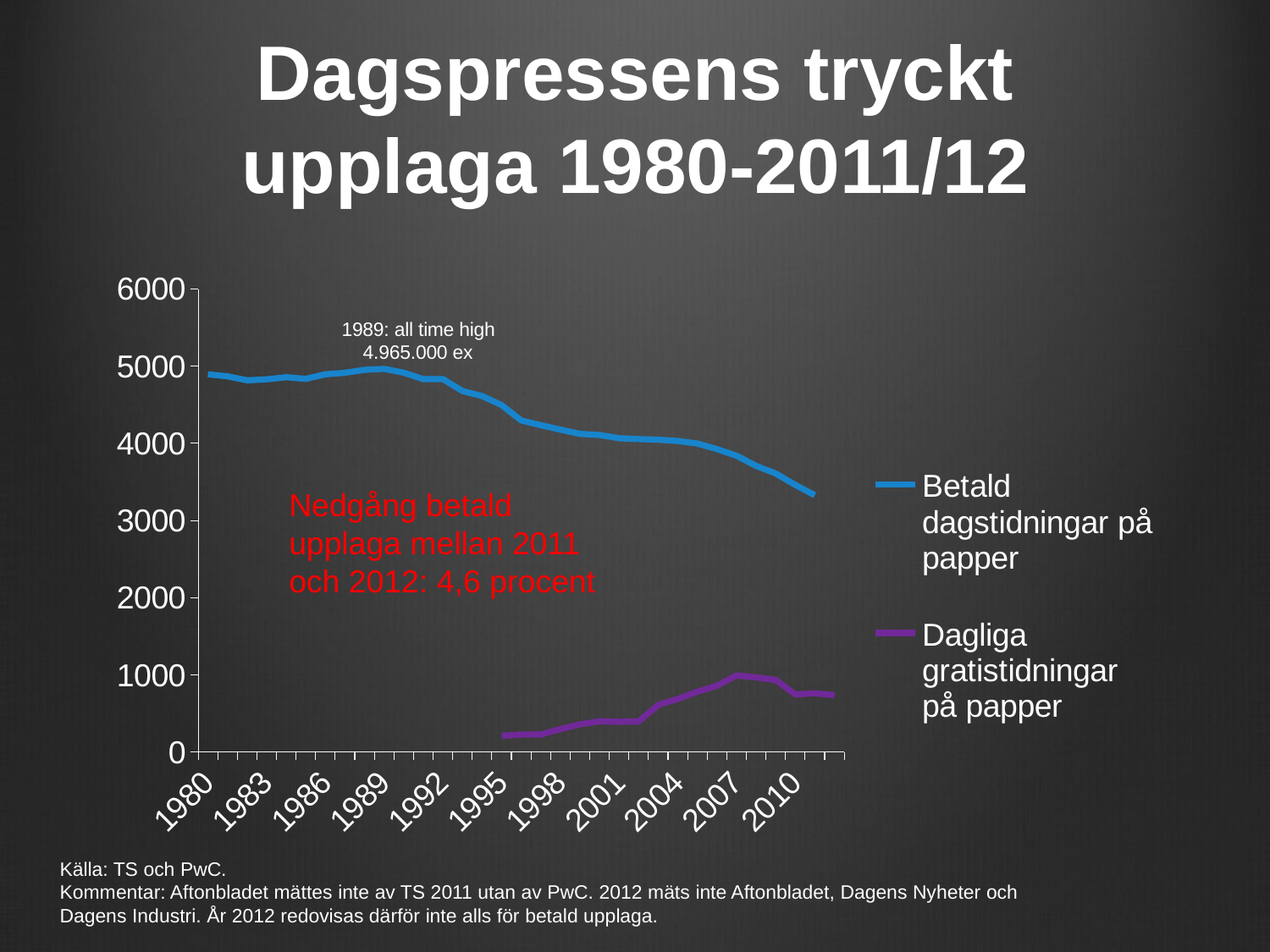

# Dagspressens tryckt upplaga 1980-2011/12

### Chart

| Category | Betald dagstidningar på papper | Dagliga gratistidningar på papper |
|---|---|---|
| 1980.0 | 4895.0 | None |
| 1981.0 | 4869.0 | None |
| 1982.0 | 4817.0 | None |
| 1983.0 | 4829.0 | None |
| 1984.0 | 4857.0 | None |
| 1985.0 | 4836.0 | None |
| 1986.0 | 4895.0 | None |
| 1987.0 | 4914.0 | None |
| 1988.0 | 4953.0 | None |
| 1989.0 | 4965.0 | None |
| 1990.0 | 4916.0 | None |
| 1991.0 | 4832.0 | None |
| 1992.0 | 4833.0 | None |
| 1993.0 | 4678.0 | None |
| 1994.0 | 4614.0 | None |
| 1995.0 | 4496.0 | 211.0 |
| 1996.0 | 4297.0 | 229.0 |
| 1997.0 | 4236.0 | 228.0 |
| 1998.0 | 4178.0 | 298.0 |
| 1999.0 | 4123.0 | 360.0 |
| 2000.0 | 4109.0 | 400.0 |
| 2001.0 | 4067.0 | 393.0 |
| 2002.0 | 4056.0 | 397.0 |
| 2003.0 | 4048.0 | 613.0 |
| 2004.0 | 4031.0 | 689.0 |
| 2005.0 | 3998.0 | 782.0 |
| 2006.0 | 3926.0 | 859.0 |
| 2007.0 | 3840.0 | 993.0 |
| 2008.0 | 3709.0 | 968.0 |
| 2009.0 | 3610.0 | 935.0 |
| 2010.0 | 3462.0 | 748.0 |
| 2011.0 | 3328.0 | 762.0 |
| 2012.0 | None | 738.0 |
Nedgång betald upplaga mellan 2011 och 2012: 4,6 procent
Källa: TS och PwC.
Kommentar: Aftonbladet mättes inte av TS 2011 utan av PwC. 2012 mäts inte Aftonbladet, Dagens Nyheter och Dagens Industri. År 2012 redovisas därför inte alls för betald upplaga.